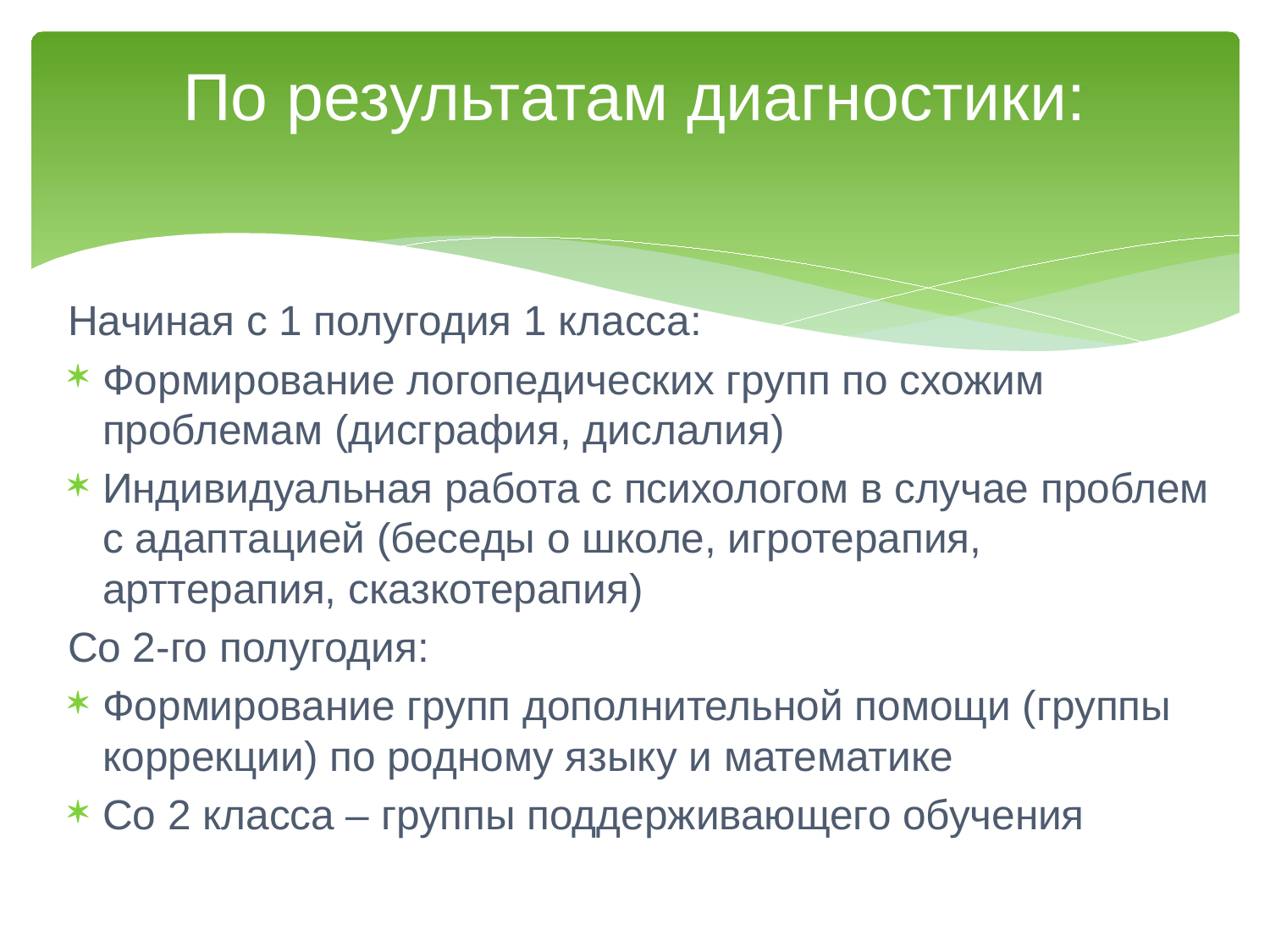

# По результатам диагностики:

Начиная с 1 полугодия 1 класса:
Формирование логопедических групп по схожим проблемам (дисграфия, дислалия)
Индивидуальная работа с психологом в случае проблем с адаптацией (беседы о школе, игротерапия, арттерапия, сказкотерапия)
Со 2-го полугодия:
Формирование групп дополнительной помощи (группы коррекции) по родному языку и математике
Со 2 класса – группы поддерживающего обучения